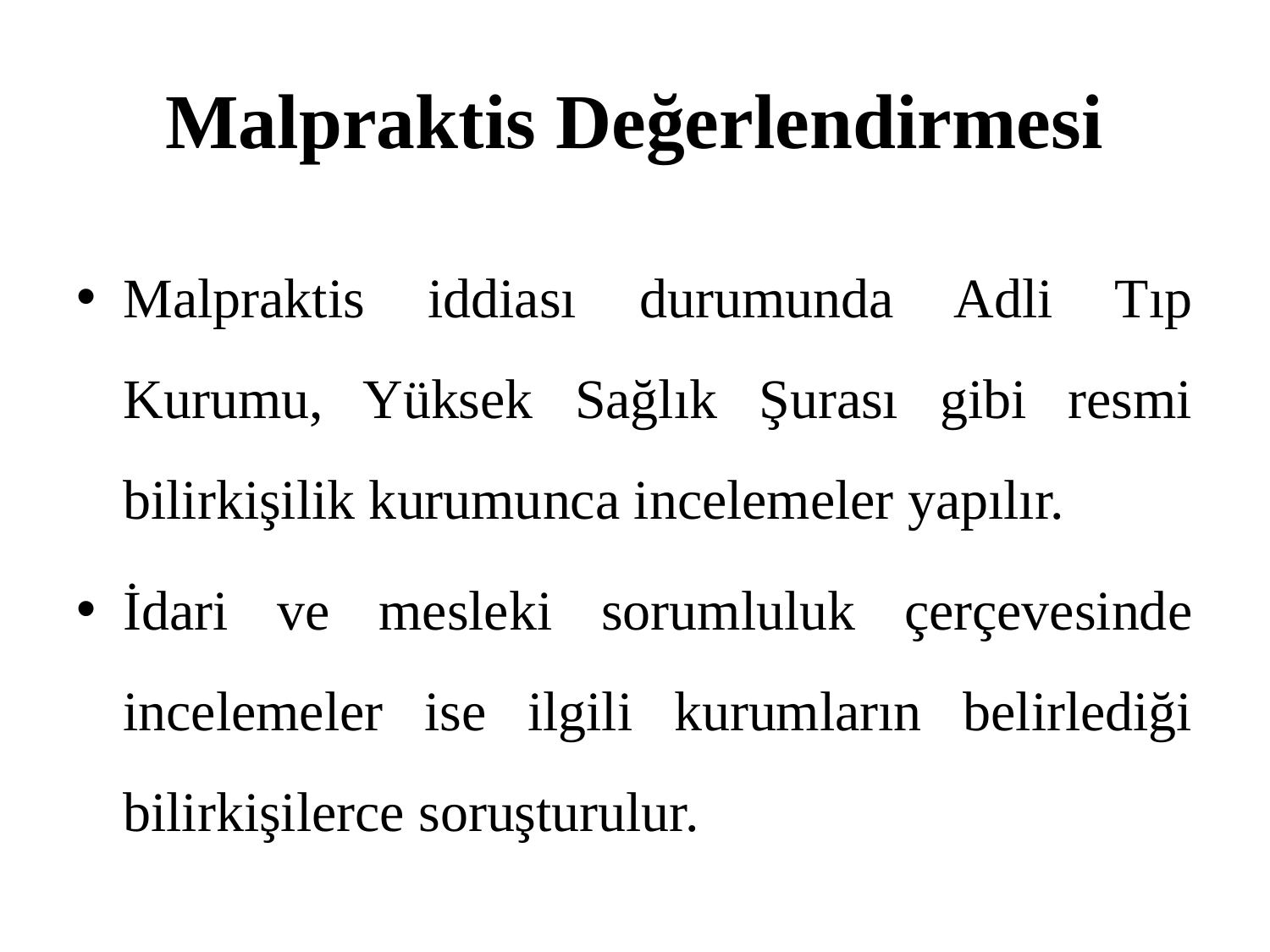

# Malpraktis Değerlendirmesi
Malpraktis iddiası durumunda Adli Tıp Kurumu, Yüksek Sağlık Şurası gibi resmi bilirkişilik kurumunca incelemeler yapılır.
İdari ve mesleki sorumluluk çerçevesinde incelemeler ise ilgili kurumların belirlediği bilirkişilerce soruşturulur.